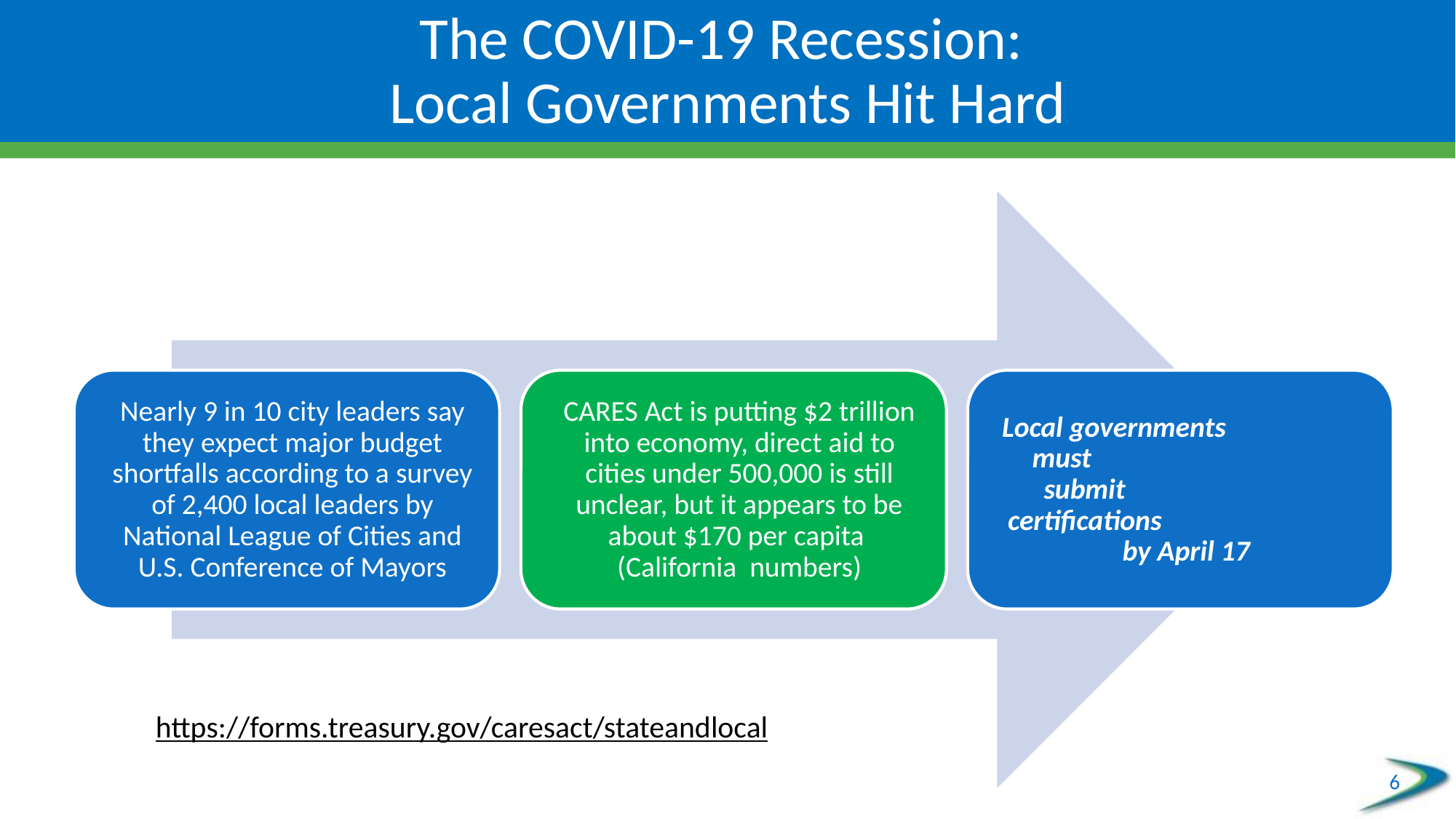

# The COVID-19 Recession: Local Governments Hit Hard
Nearly 9 in 10 city leaders say they expect major budget shortfalls according to a survey of 2,400 local leaders by National League of Cities and U.S. Conference of Mayors
CARES Act is putting $2 trillion into economy, direct aid to cities under 500,000 is still unclear, but it appears to be about $170 per capita  (California  numbers)
Local governments                       must                                       submit                                certifications                                by April 17
https://forms.treasury.gov/caresact/stateandlocal

6